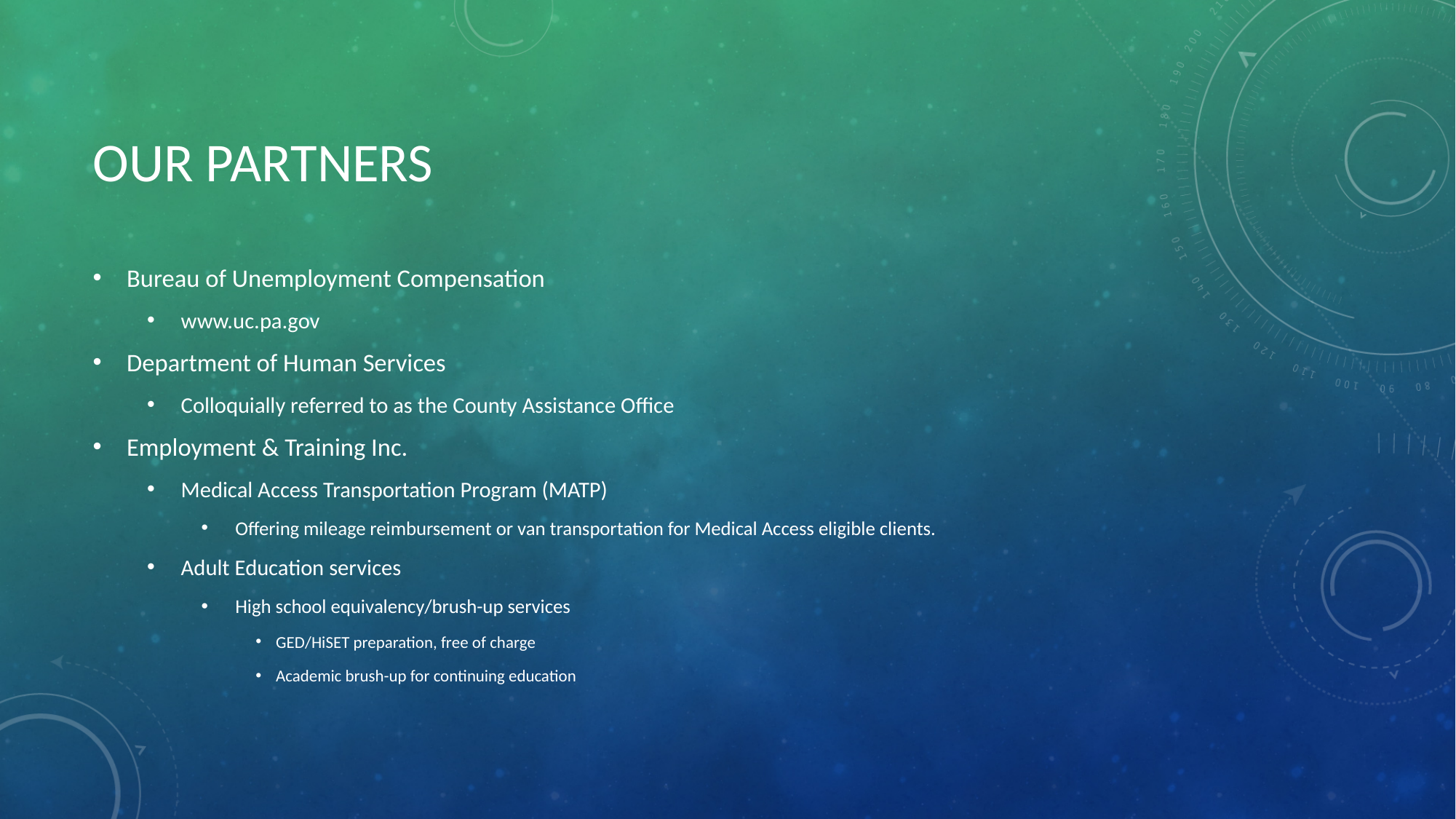

# Our partners
Bureau of Unemployment Compensation
www.uc.pa.gov
Department of Human Services
Colloquially referred to as the County Assistance Office
Employment & Training Inc.
Medical Access Transportation Program (MATP)
Offering mileage reimbursement or van transportation for Medical Access eligible clients.
Adult Education services
High school equivalency/brush-up services
GED/HiSET preparation, free of charge
Academic brush-up for continuing education